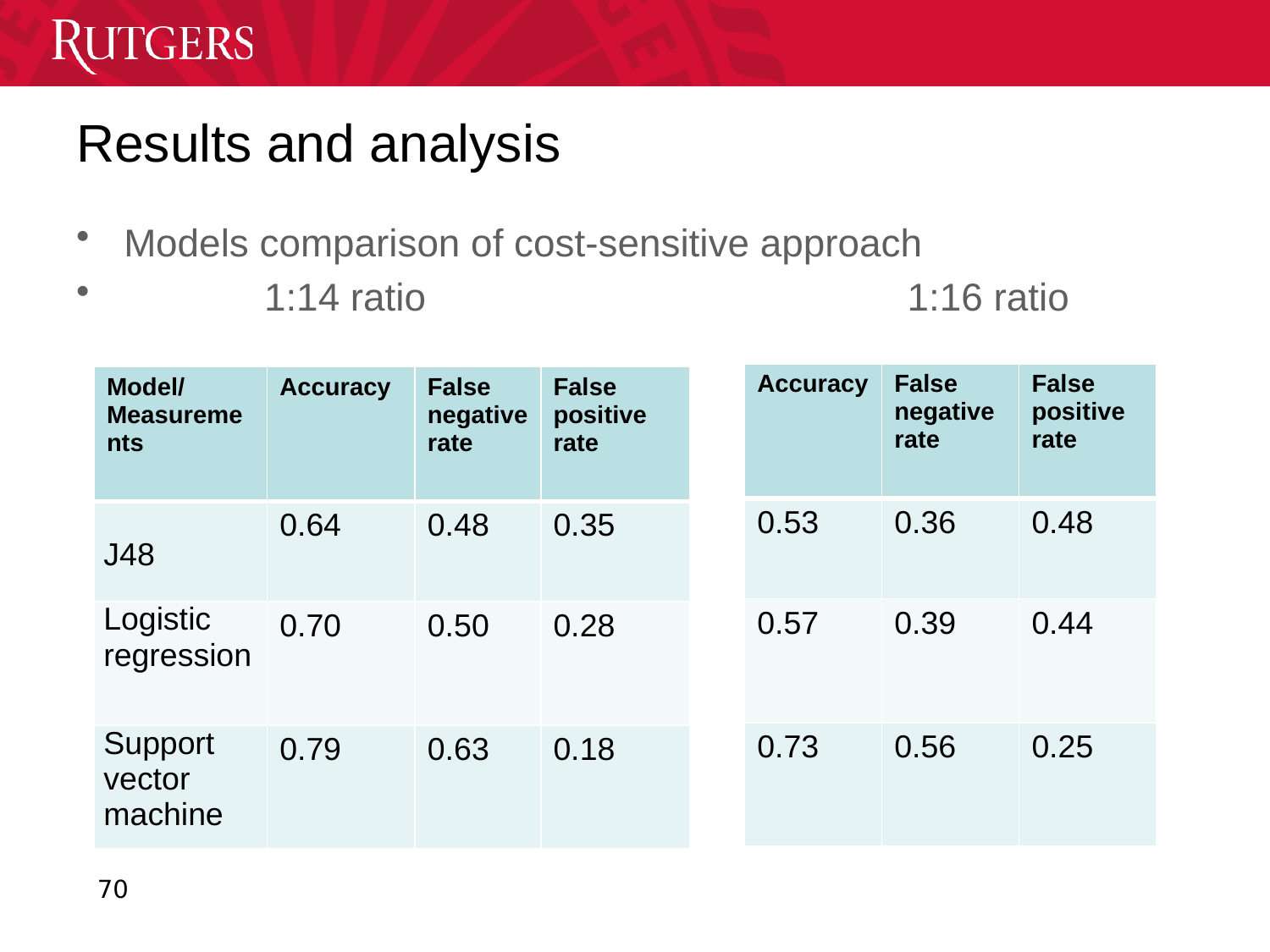

# Results and analysis
Models comparison of cost-sensitive approach
             1:14 ratio				  1:16 ratio
| Accuracy | False negative rate | False positive rate |
| --- | --- | --- |
| 0.53 | 0.36 | 0.48 |
| 0.57 | 0.39 | 0.44 |
| 0.73 | 0.56 | 0.25 |
| Model/ Measurements | Accuracy | False negative rate | False positive rate |
| --- | --- | --- | --- |
| J48 | 0.64 | 0.48 | 0.35 |
| Logistic regression | 0.70 | 0.50 | 0.28 |
| Support vector machine | 0.79 | 0.63 | 0.18 |
70